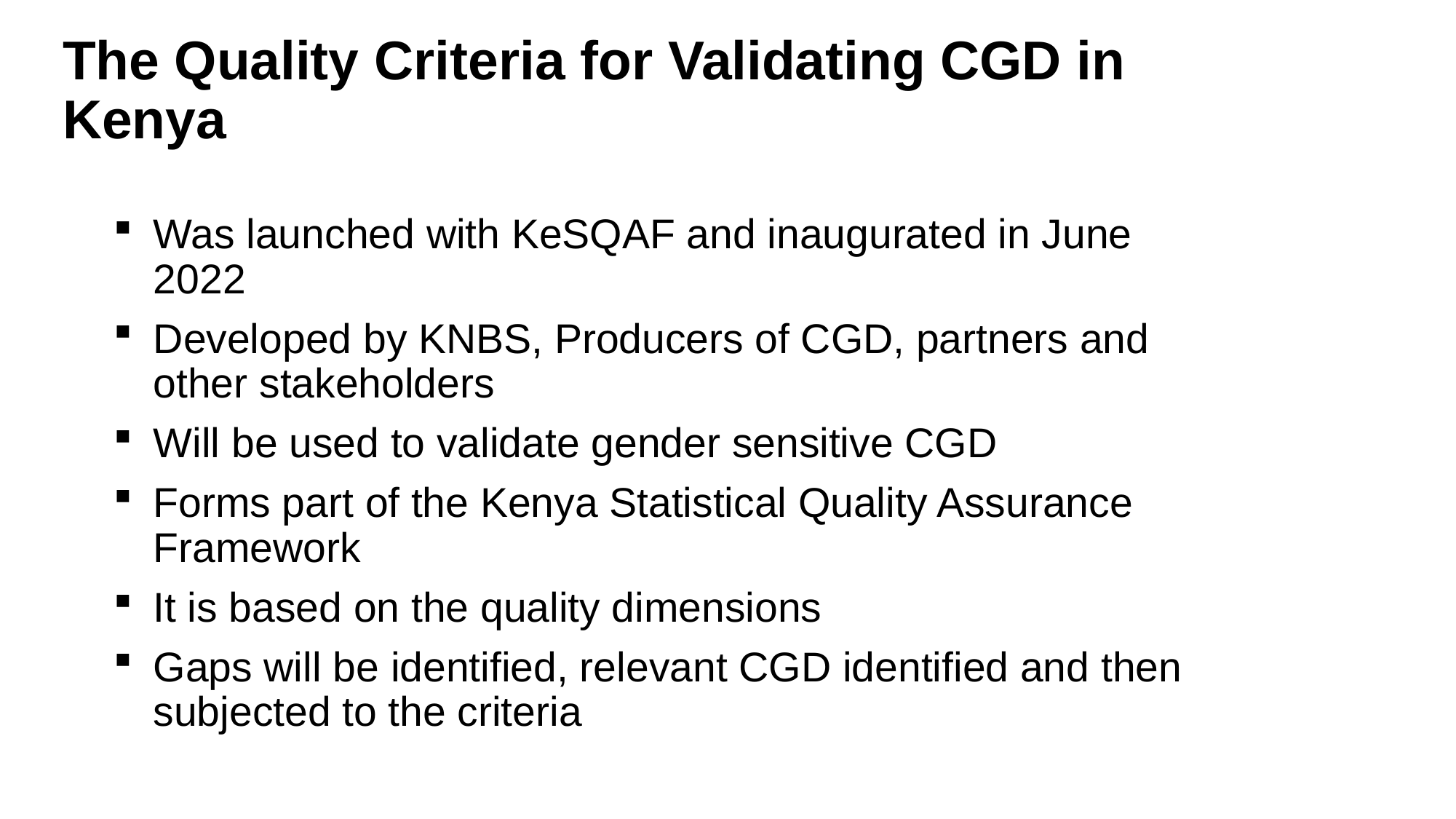

# The Quality Criteria for Validating CGD in Kenya
Was launched with KeSQAF and inaugurated in June 2022
Developed by KNBS, Producers of CGD, partners and other stakeholders
Will be used to validate gender sensitive CGD
Forms part of the Kenya Statistical Quality Assurance Framework
It is based on the quality dimensions
Gaps will be identified, relevant CGD identified and then subjected to the criteria